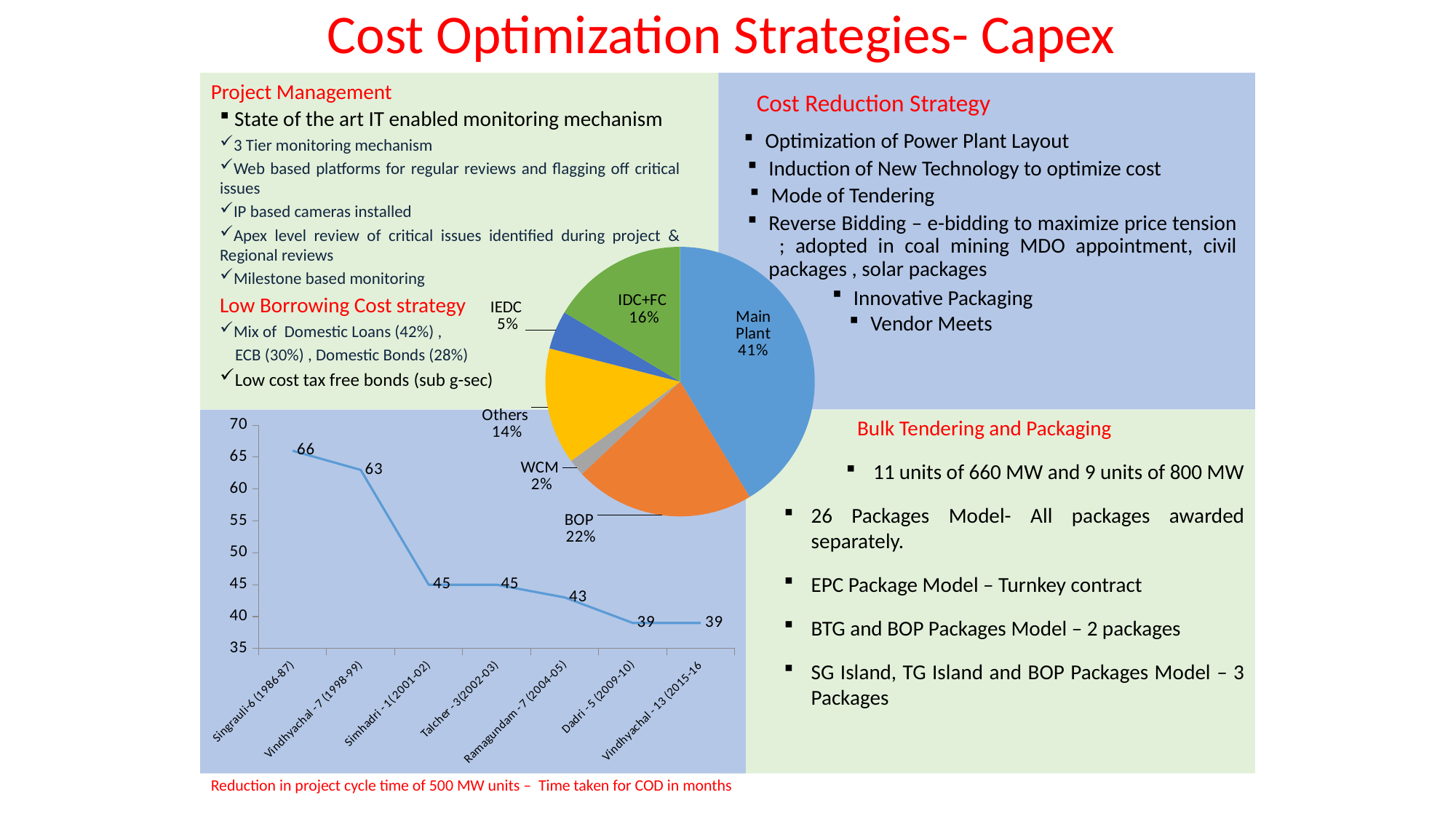

Cost Optimization Strategies- Capex
Project Management

Cost Reduction Strategy
 State of the art IT enabled monitoring mechanism
3 Tier monitoring mechanism
Web based platforms for regular reviews and flagging off critical issues
IP based cameras installed
Apex level review of critical issues identified during project & Regional reviews
Milestone based monitoring
Low Borrowing Cost strategy
Mix of  Domestic Loans (42%) ,
    ECB (30%) , Domestic Bonds (28%)
Low cost tax free bonds (sub g-sec)

Optimization of Power Plant Layout
Induction of New Technology to optimize cost
Mode of Tendering
Reverse Bidding – e-bidding to maximize price tension  ; adopted in coal mining MDO appointment, civil packages , solar packages

### Chart

| Category | Rs Cr/MW |
|---|---|
| Main Plant | 2.8699999999999997 |
| BOP  | 1.5 |
| WCM  | 0.14 |
| Others  | 0.9700000000000006 |
| IEDC  | 0.32000000000000095 |
| IDC+FC  | 1.1399999999999963 |
Innovative Packaging
Vendor Meets

### Chart

| Category | Series 1 |
|---|---|
| Singrauli-6 (1986-87) | 66.0 |
| Vindhyachal - 7 (1998-99) | 63.0 |
| Simhadri - 1( 2001-02) | 45.0 |
| Talcher - 3(2002-03) | 45.0 |
| Ramagundam - 7 (2004-05) | 43.0 |
| Dadri - 5 (2009-10) | 39.0 |
| Vindhyachal - 13 (2015-16 | 39.0 |
Bulk Tendering and Packaging
11 units of 660 MW and 9 units of 800 MW
26 Packages Model- All packages awarded separately.
EPC Package Model – Turnkey contract
BTG and BOP Packages Model – 2 packages
SG Island, TG Island and BOP Packages Model – 3 Packages

Reduction in project cycle time of 500 MW units –  Time taken for COD in months